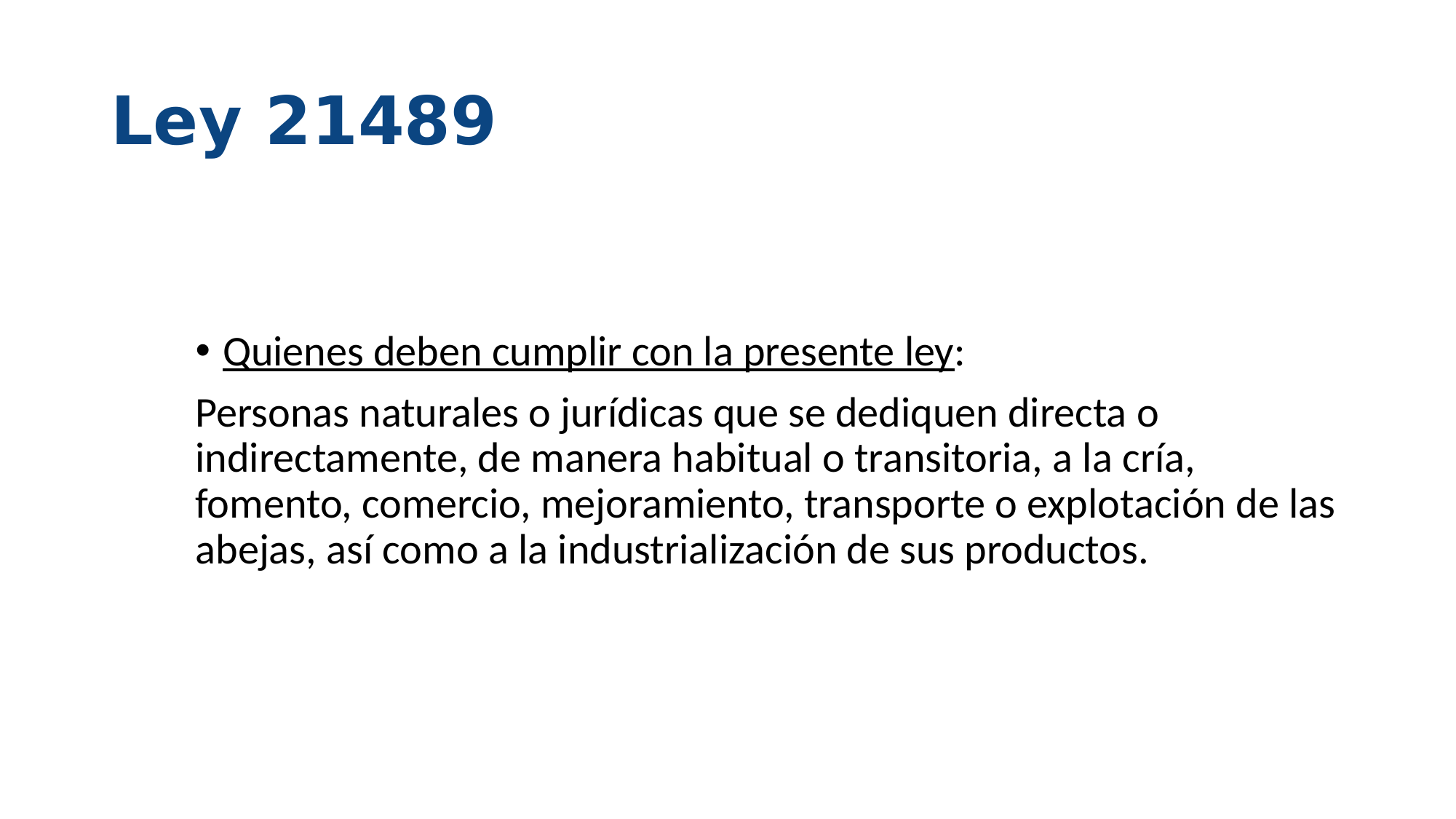

# Ley 21489
Quienes deben cumplir con la presente ley:
Personas naturales o jurídicas que se dediquen directa o indirectamente, de manera habitual o transitoria, a la cría, fomento, comercio, mejoramiento, transporte o explotación de las abejas, así como a la industrialización de sus productos.